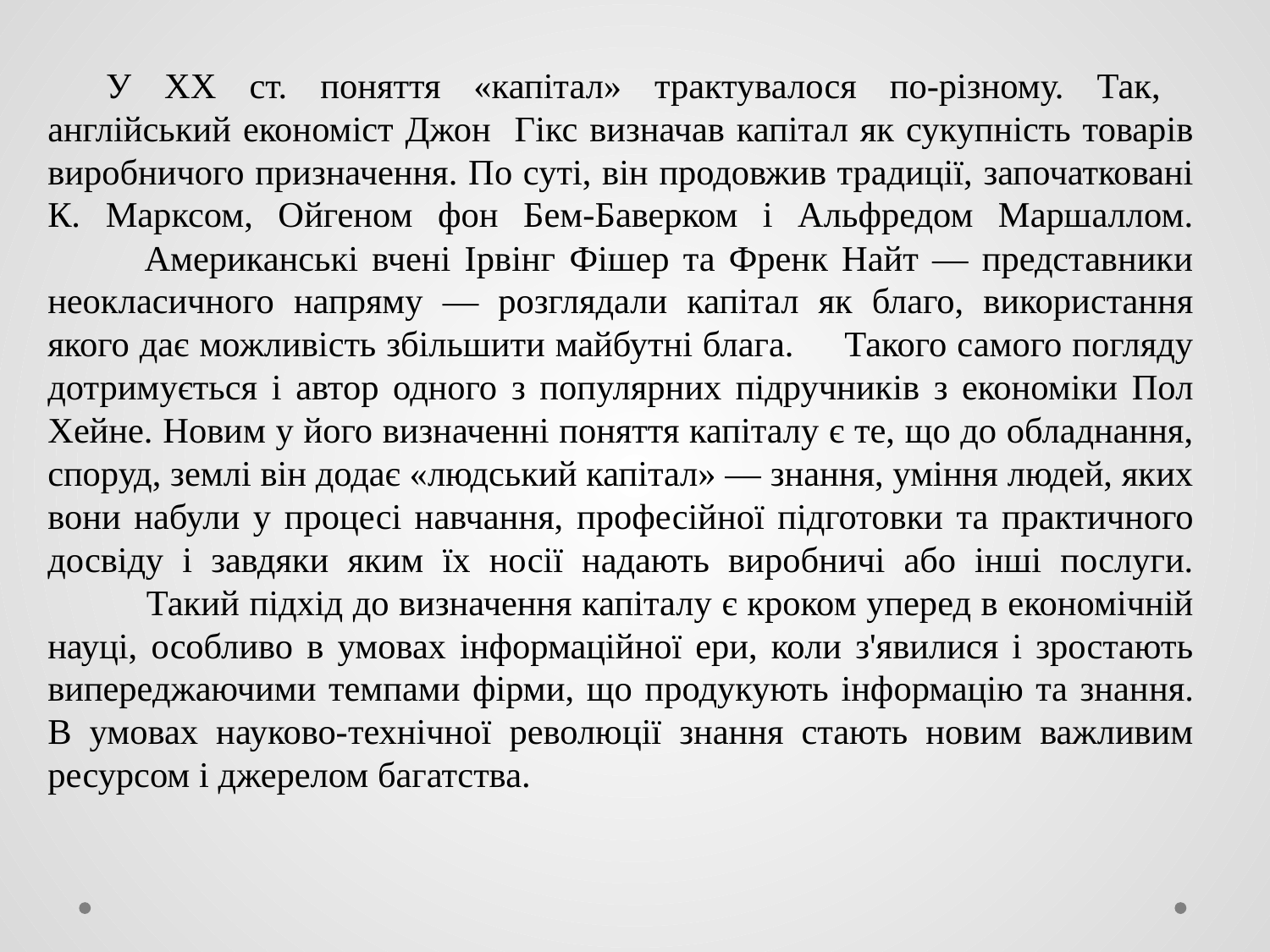

У ХХ ст. поняття «капітал» трактувалося по-різному. Так,  англійський економіст Джон  Гікс визначав капітал як сукупність товарів виробничого призначення. По суті, він продовжив традиції, започатковані К. Марксом, Ойгеном фон Бем-Баверком і Альфредом Маршаллом.
       Американські вчені Ірвінг Фішер та Френк Найт — представники неокласичного напряму — розглядали капітал як благо, використання якого дає можливість збільшити майбутні блага.     Такого самого погляду дотримується і автор одного з популярних підручників з економіки Пол Хейне. Новим у його визначенні поняття капіталу є те, що до обладнання, споруд, землі він додає «людський капітал» — знання, уміння людей, яких вони набули у процесі навчання, професійної підготовки та практичного досвіду і завдяки яким їх носії надають виробничі або інші послуги.
          Такий підхід до визначення капіталу є кроком уперед в економічній науці, особливо в умовах інформаційної ери, коли з'явилися і зростають випереджаючими темпами фірми, що продукують інформацію та знання. В умовах науково-технічної революції знання стають новим важливим ресурсом і джерелом багатства.